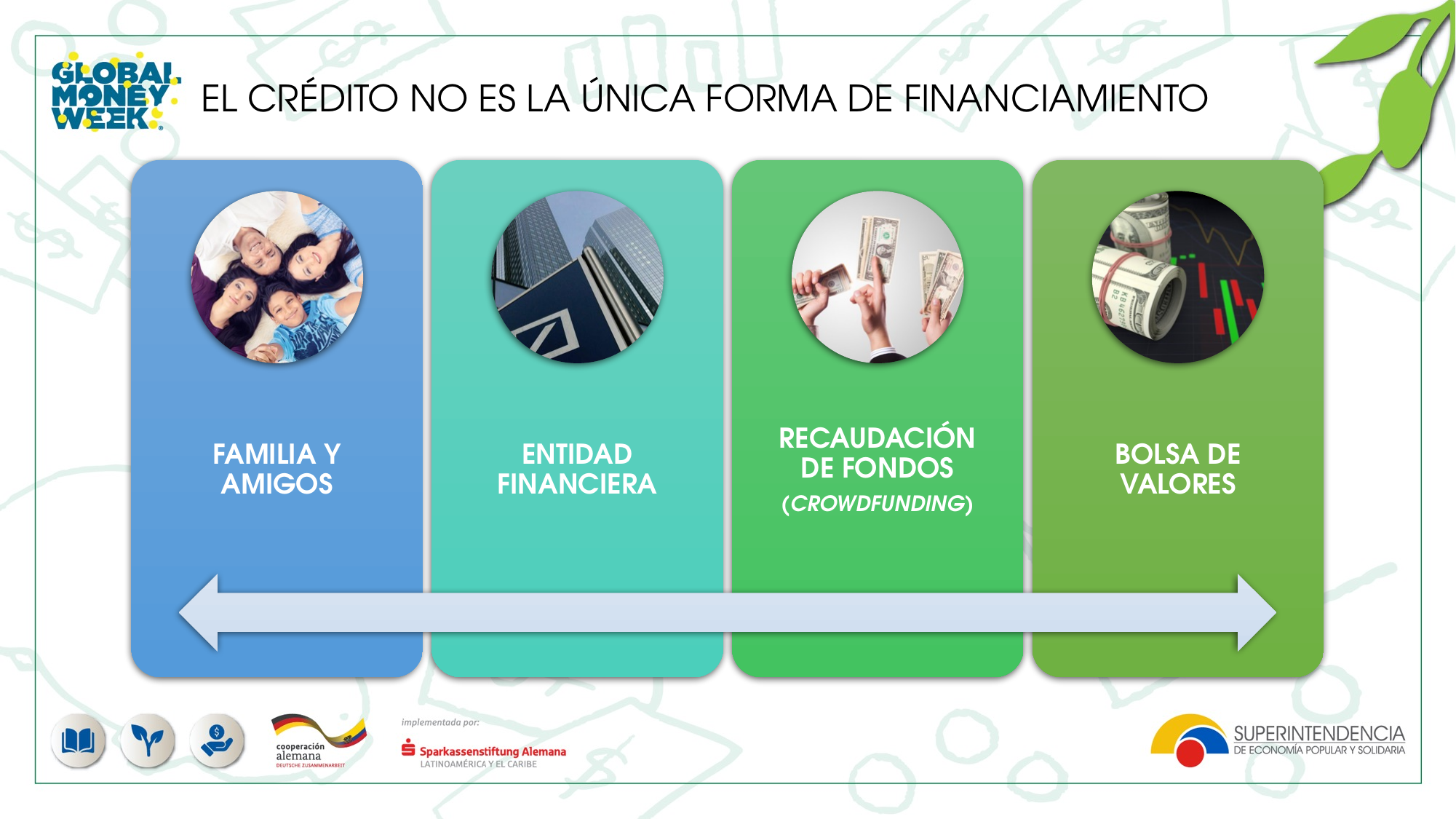

EL CRÉDITO NO ES LA ÚNICA FORMA DE FINANCIAMIENTO
FAMILIA Y AMIGOS
ENTIDAD FINANCIERA
RECAUDACIÓN
DE FONDOS
(CROWDFUNDING)
BOLSA DE VALORES